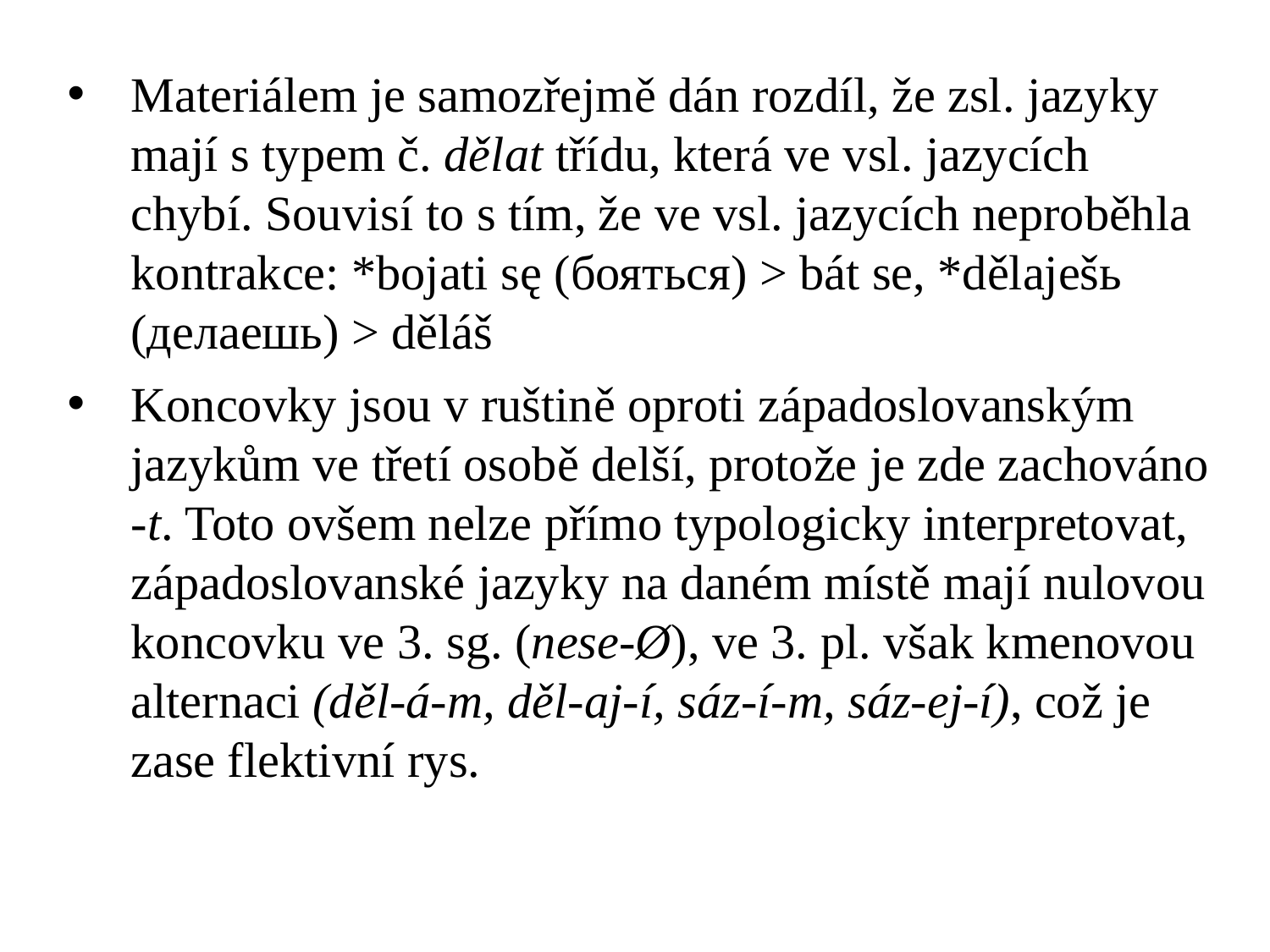

Materiálem je samozřejmě dán rozdíl, že zsl. jazyky mají s typem č. dělat třídu, která ve vsl. jazycích chybí. Souvisí to s tím, že ve vsl. jazycích neproběhla kontrakce: *bojati sę (бояться) > bát se, *dělaješь (делаешь) > děláš
Koncovky jsou v ruštině oproti západoslovanským jazykům ve třetí osobě delší, protože je zde zachováno -t. Toto ovšem nelze přímo typologicky interpretovat, západoslovanské jazyky na daném místě mají nulovou koncovku ve 3. sg. (nese-Ø), ve 3. pl. však kmenovou alternaci (děl-á-m, děl-aj-í, sáz-í-m, sáz-ej-í), což je zase flektivní rys.